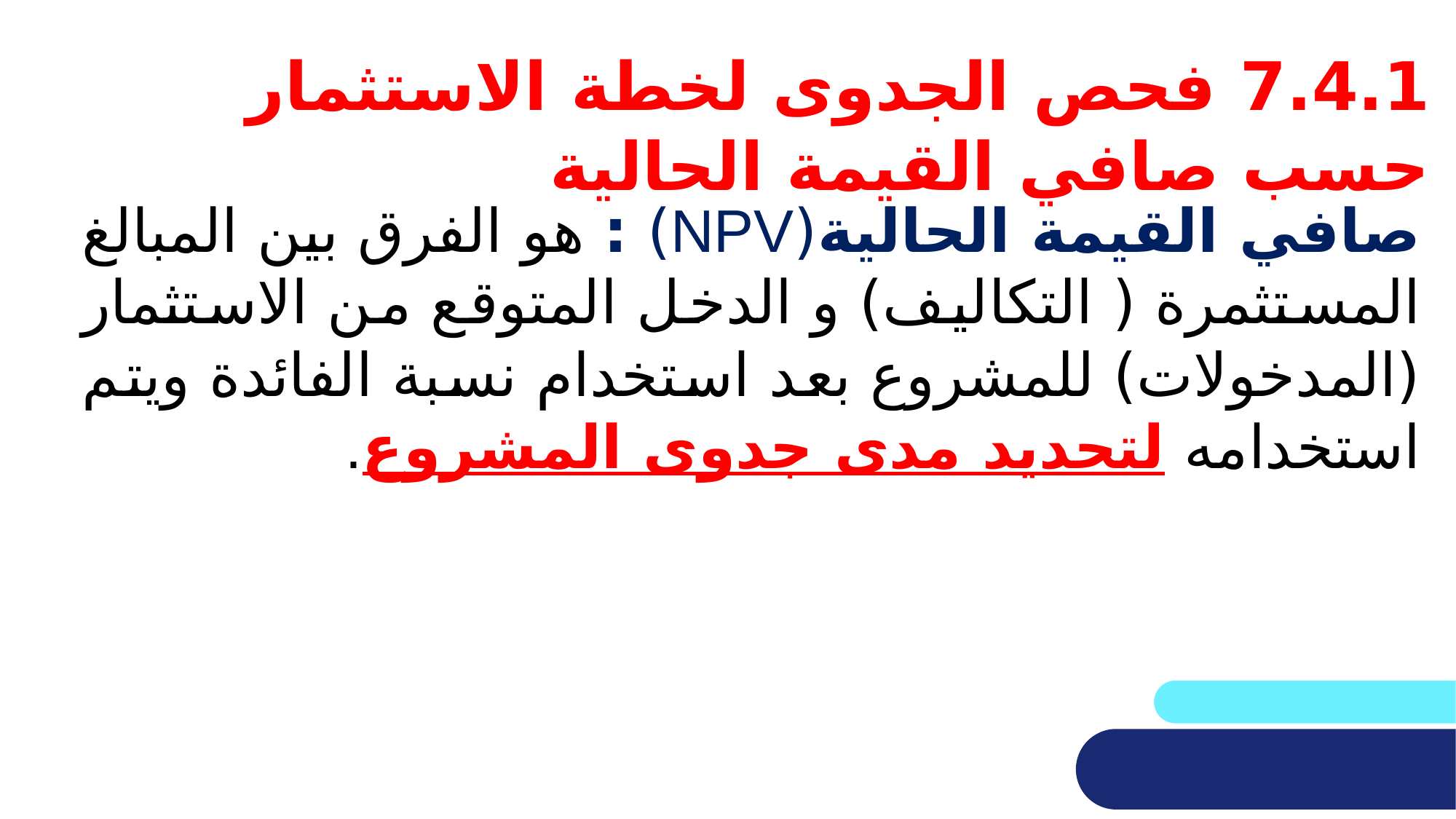

# 7.4.1 فحص الجدوى لخطة الاستثمار حسب صافي القيمة الحالية

صافي القيمة الحالية(NPV) : هو الفرق بين المبالغ المستثمرة ( التكاليف) و الدخل المتوقع من الاستثمار (المدخولات) للمشروع بعد استخدام نسبة الفائدة ويتم استخدامه لتحديد مدى جدوى المشروع.